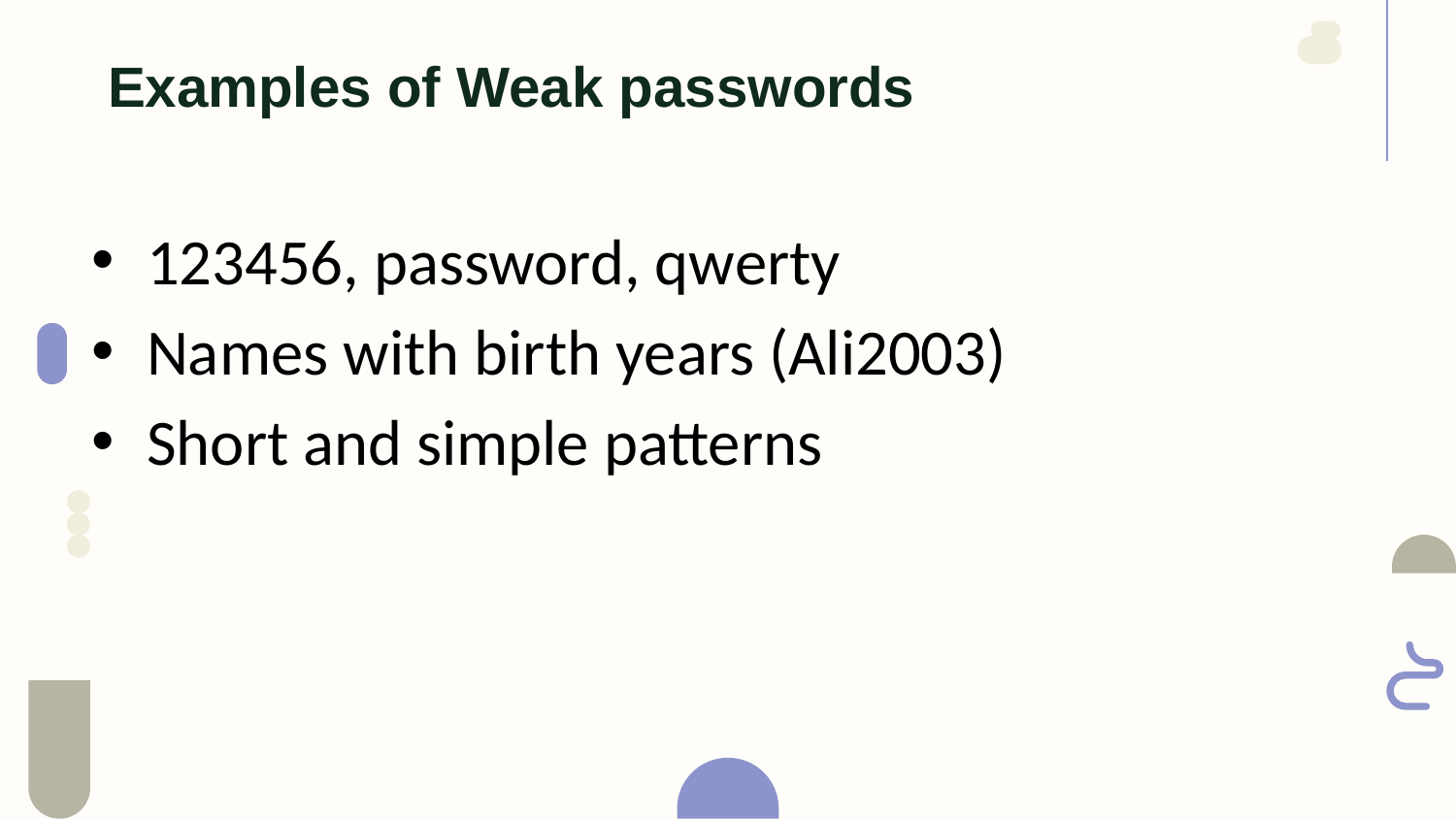

Examples of Weak passwords

123456, password, qwerty
Names with birth years (Ali2003)
Short and simple patterns